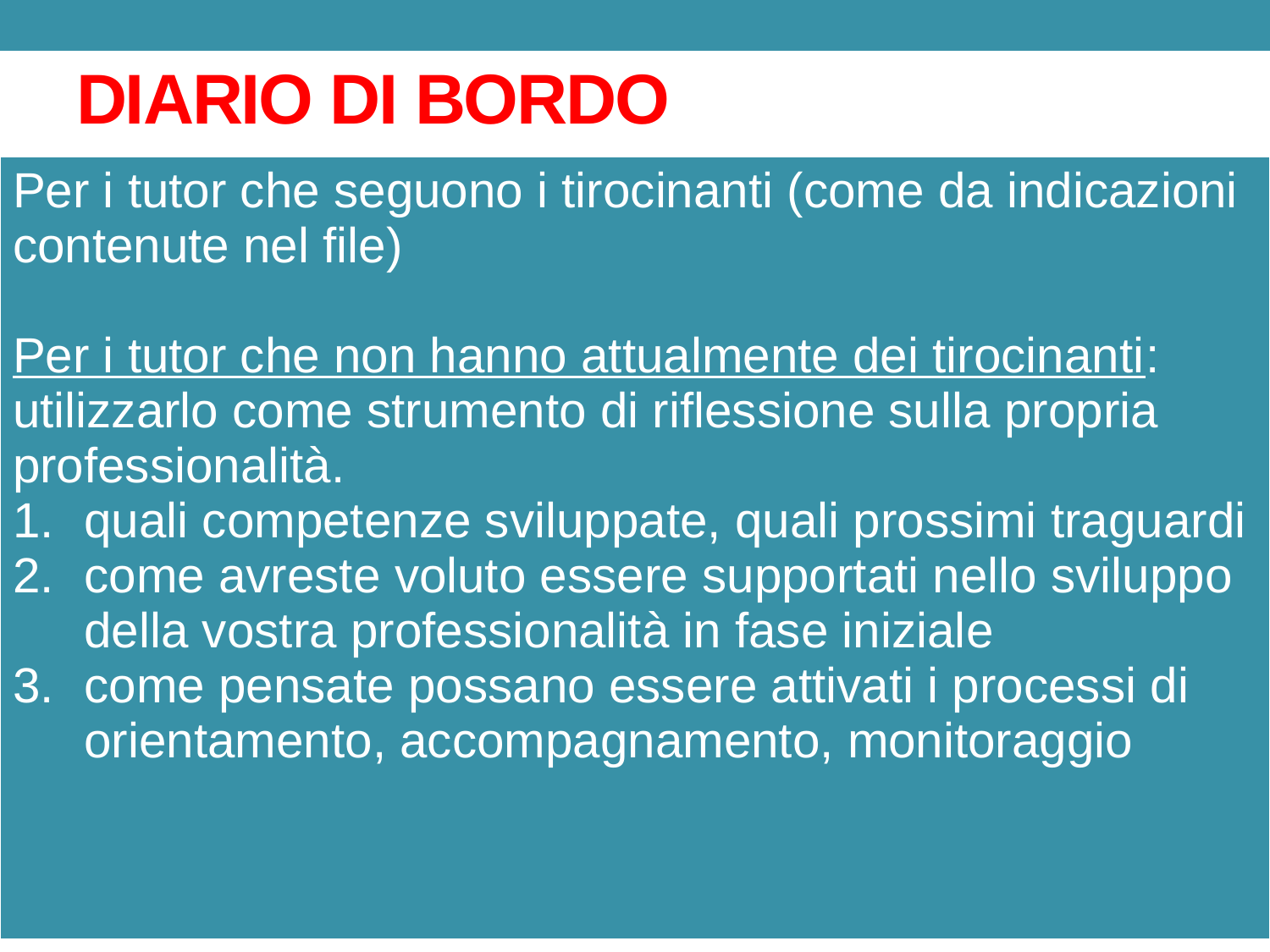

# DIARIO DI BORDO
| Per i tutor che seguono i tirocinanti (come da indicazioni contenute nel file) Per i tutor che non hanno attualmente dei tirocinanti: utilizzarlo come strumento di riflessione sulla propria professionalità. quali competenze sviluppate, quali prossimi traguardi come avreste voluto essere supportati nello sviluppo della vostra professionalità in fase iniziale come pensate possano essere attivati i processi di orientamento, accompagnamento, monitoraggio |
| --- |